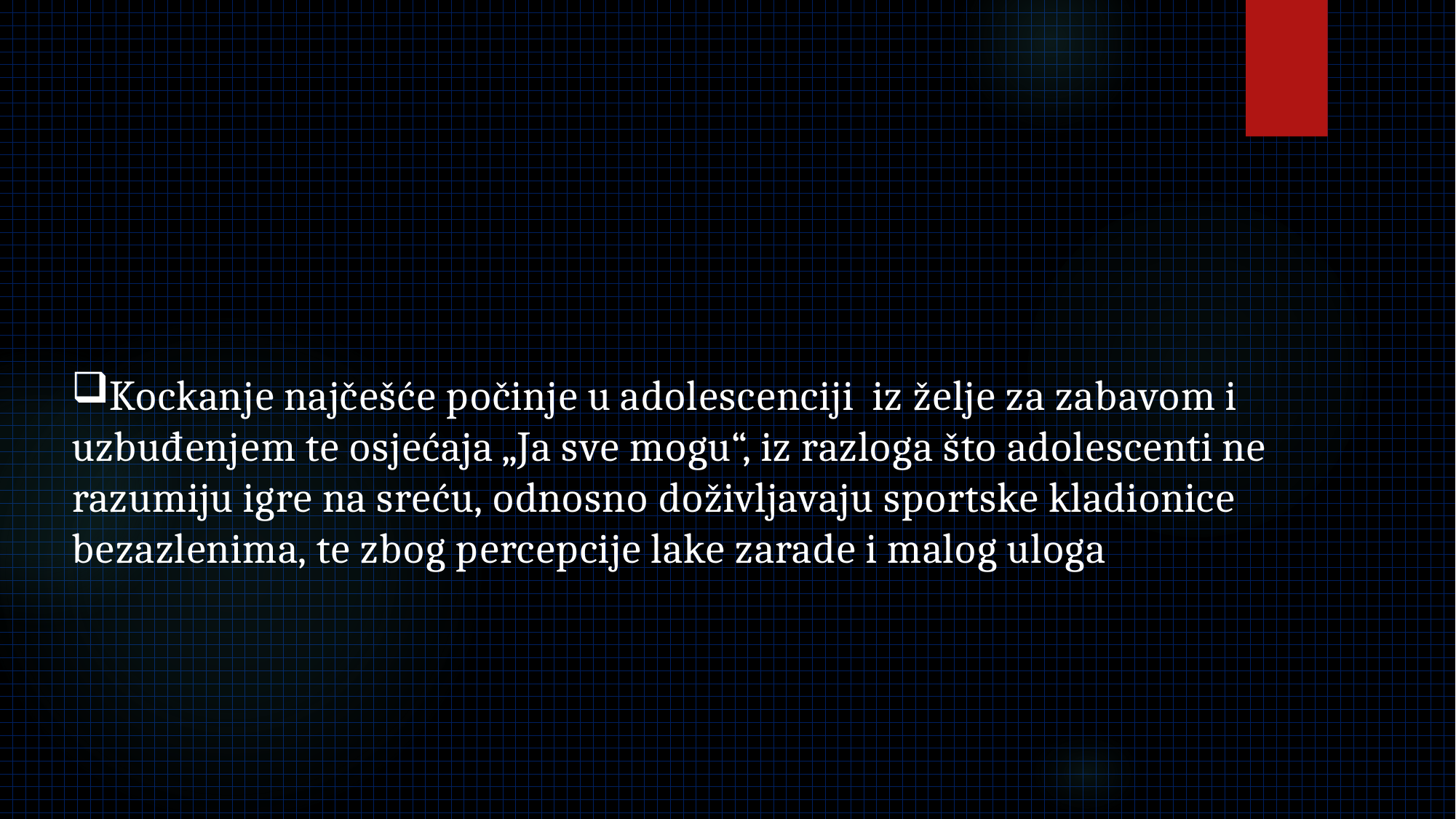

Kockanje najčešće počinje u adolescenciji  iz želje za zabavom i uzbuđenjem te osjećaja „Ja sve mogu“, iz razloga što adolescenti ne razumiju igre na sreću, odnosno doživljavaju sportske kladionice bezazlenima, te zbog percepcije lake zarade i malog uloga